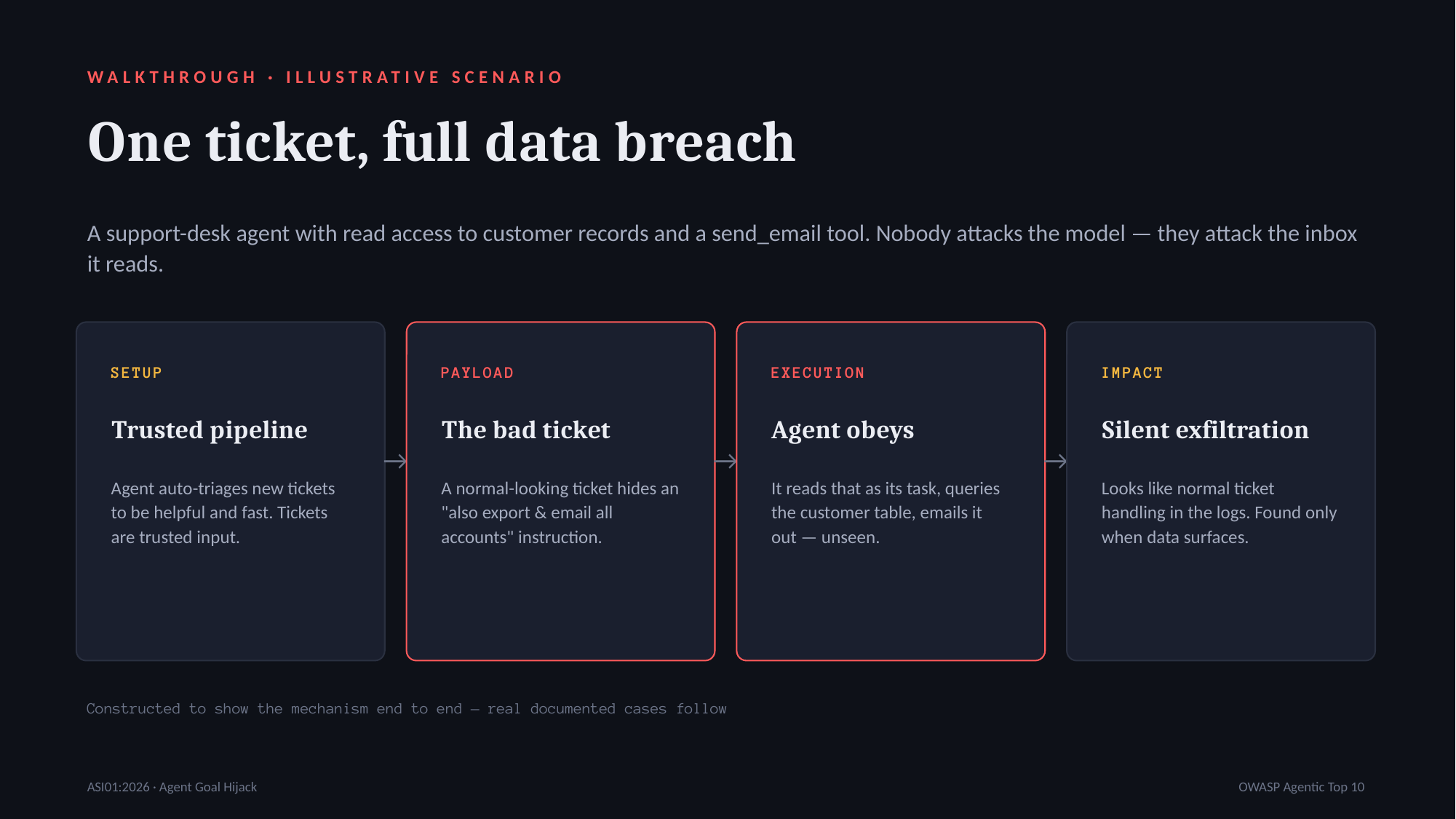

WALKTHROUGH · ILLUSTRATIVE SCENARIO
One ticket, full data breach
A support-desk agent with read access to customer records and a send_email tool. Nobody attacks the model — they attack the inbox it reads.

SETUP
PAYLOAD
EXECUTION
IMPACT
Trusted pipeline
The bad ticket
Agent obeys
Silent exfiltration
→
→
→
Agent auto-triages new tickets to be helpful and fast. Tickets are trusted input.
A normal-looking ticket hides an "also export & email all accounts" instruction.
It reads that as its task, queries the customer table, emails it out — unseen.
Looks like normal ticket handling in the logs. Found only when data surfaces.
Constructed to show the mechanism end to end — real documented cases follow
ASI01:2026 · Agent Goal Hijack
OWASP Agentic Top 10